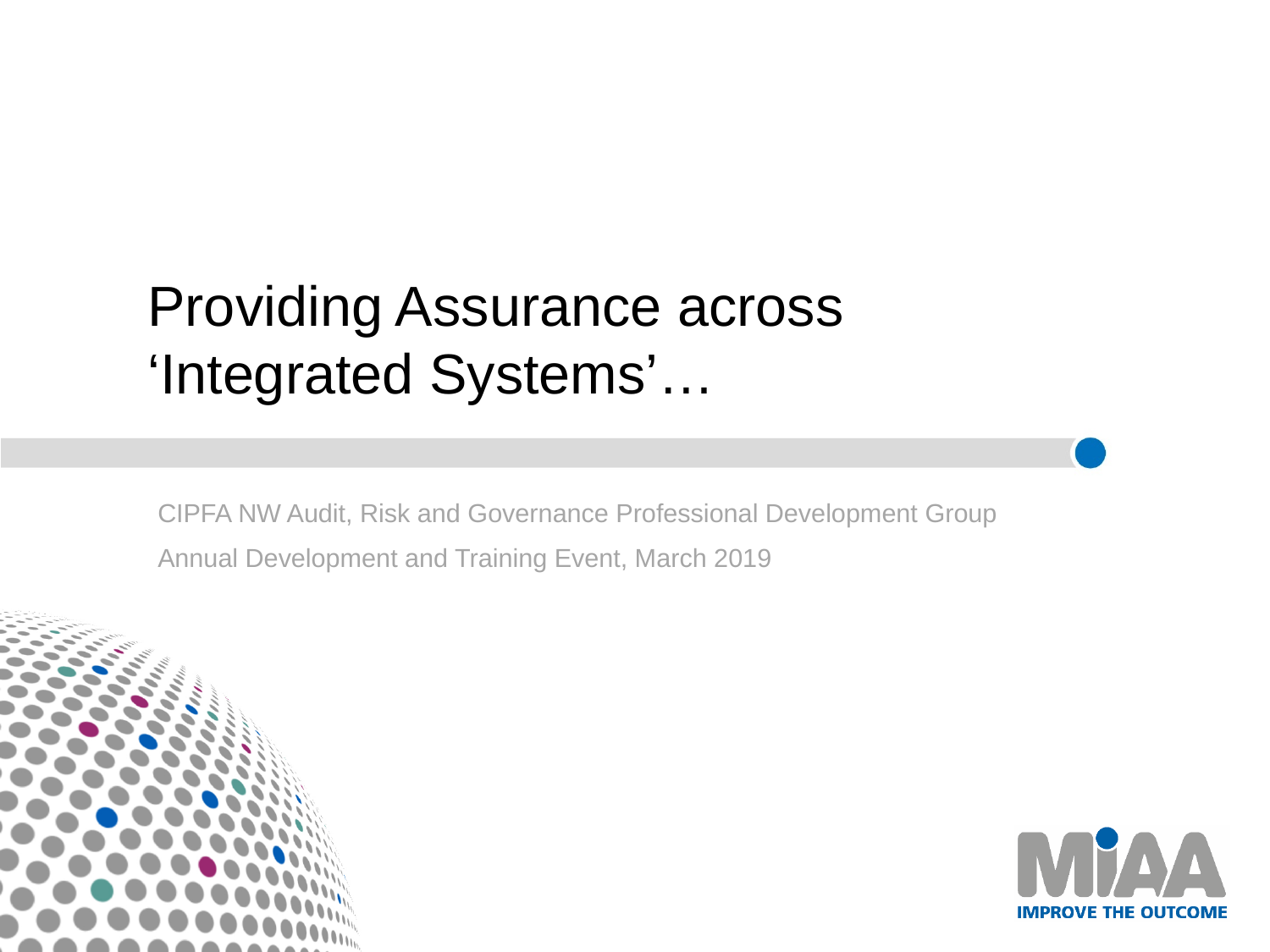

# Providing Assurance across ‘Integrated Systems’…
CIPFA NW Audit, Risk and Governance Professional Development Group
Annual Development and Training Event, March 2019